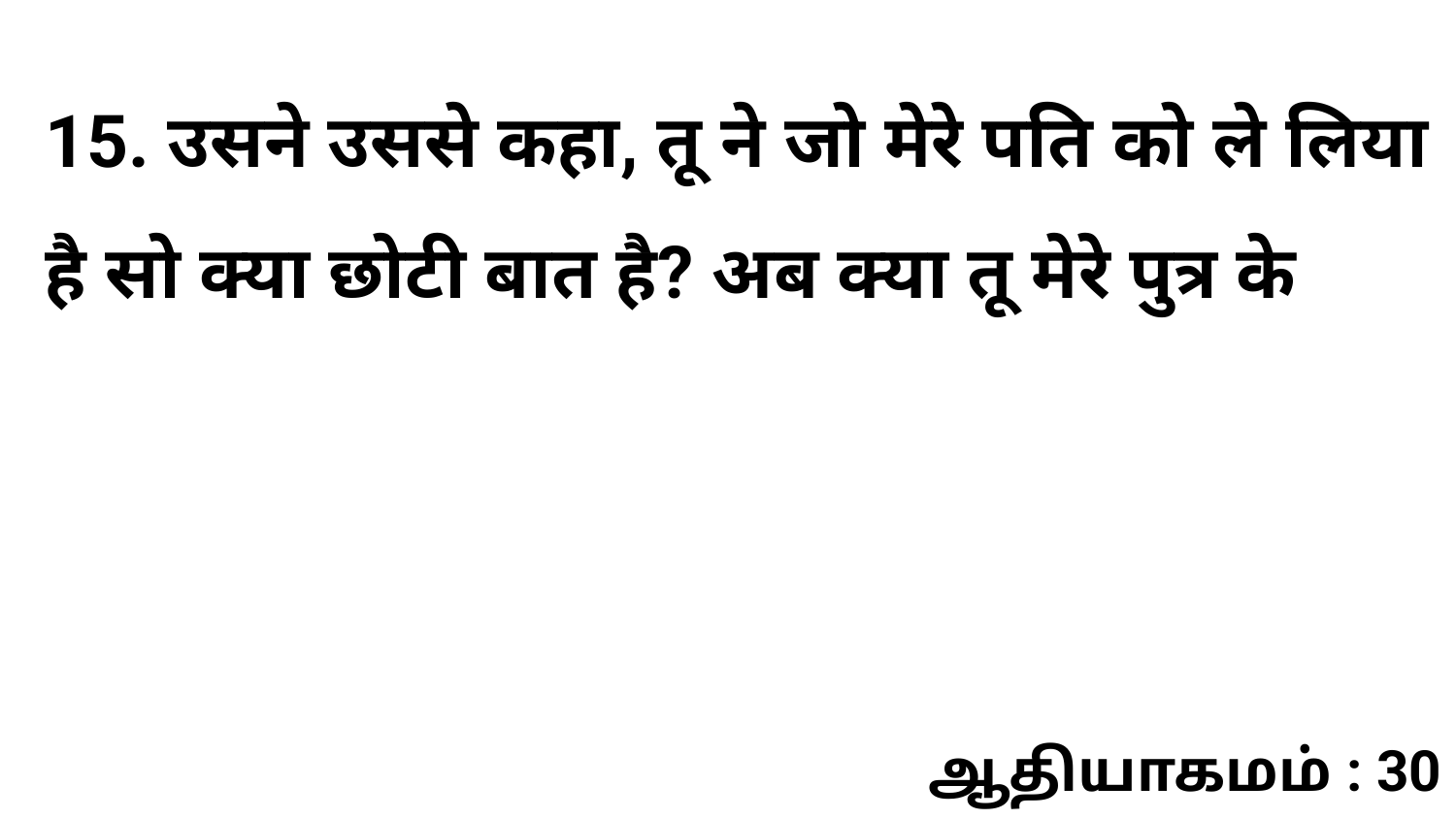

15. उसने उससे कहा, तू ने जो मेरे पति को ले लिया है सो क्या छोटी बात है? अब क्या तू मेरे पुत्र के
ஆதியாகமம் : 30